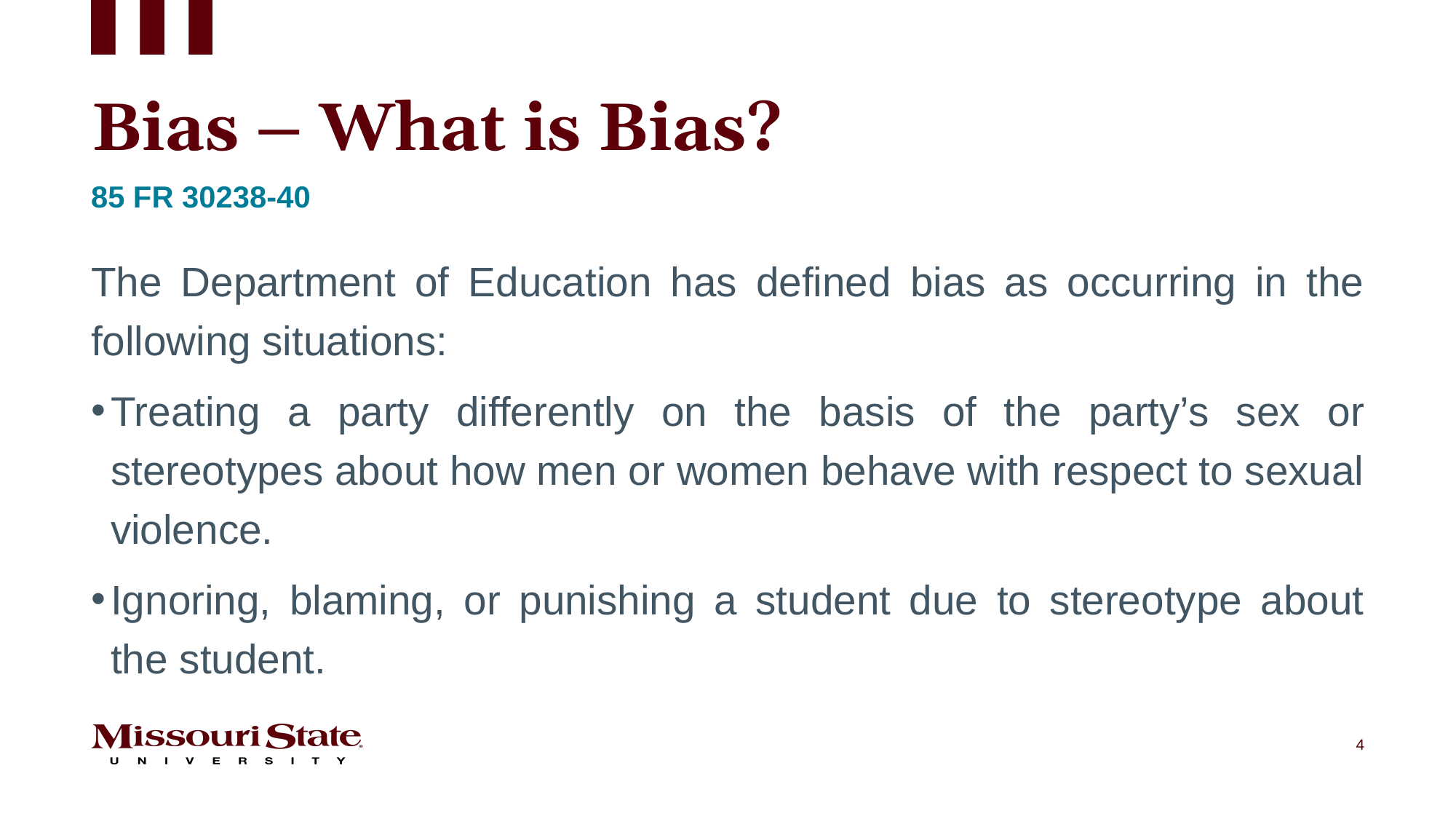

# Bias – What is Bias?
85 FR 30238-40
The Department of Education has defined bias as occurring in the following situations:
Treating a party differently on the basis of the party’s sex or stereotypes about how men or women behave with respect to sexual violence.
Ignoring, blaming, or punishing a student due to stereotype about the student.

4